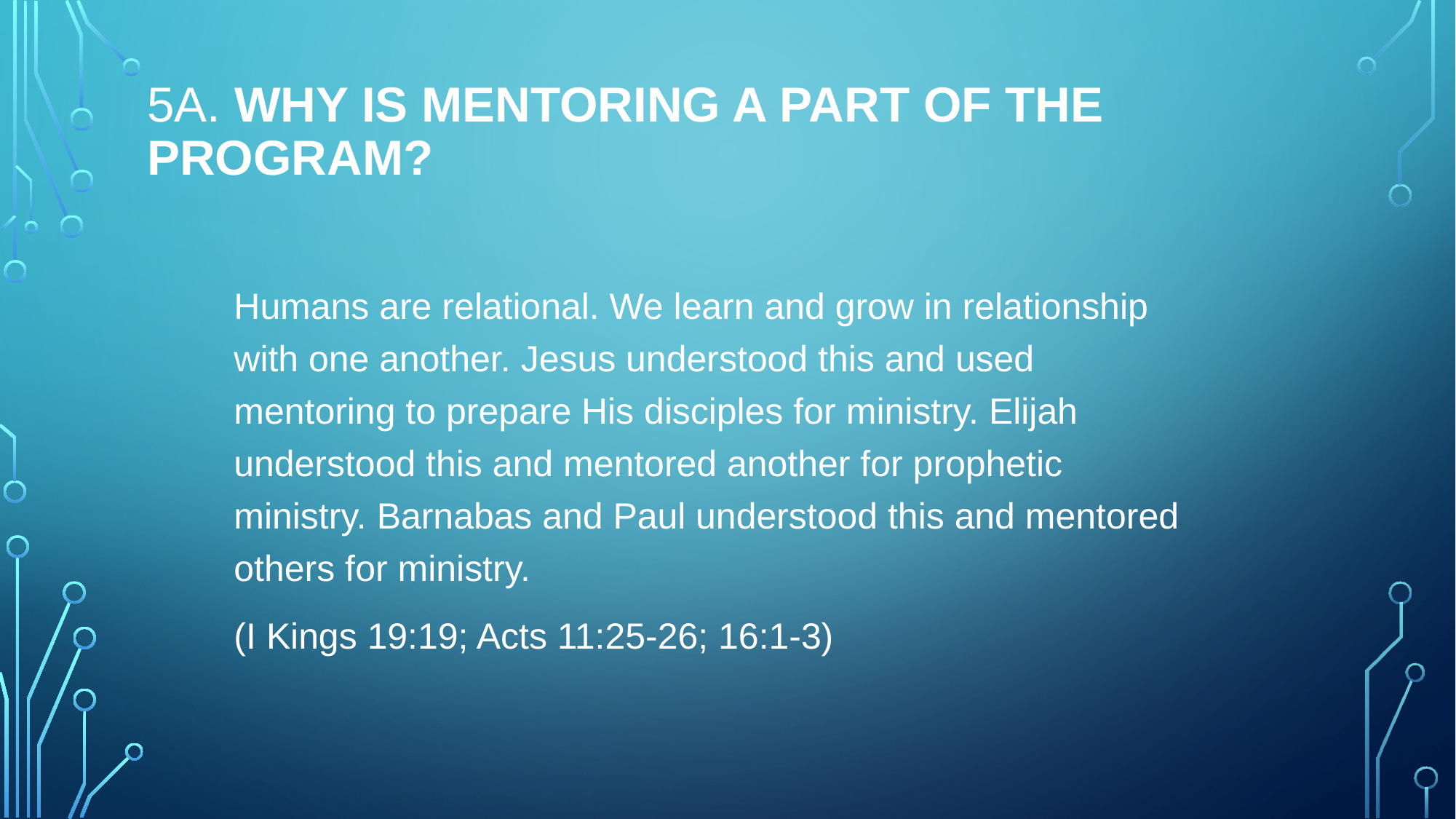

# 5A. Why is mentoring a part of the program?
Humans are relational. We learn and grow in relationship with one another. Jesus understood this and used mentoring to prepare His disciples for ministry. Elijah understood this and mentored another for prophetic ministry. Barnabas and Paul understood this and mentored others for ministry.
(I Kings 19:19; Acts 11:25-26; 16:1-3)